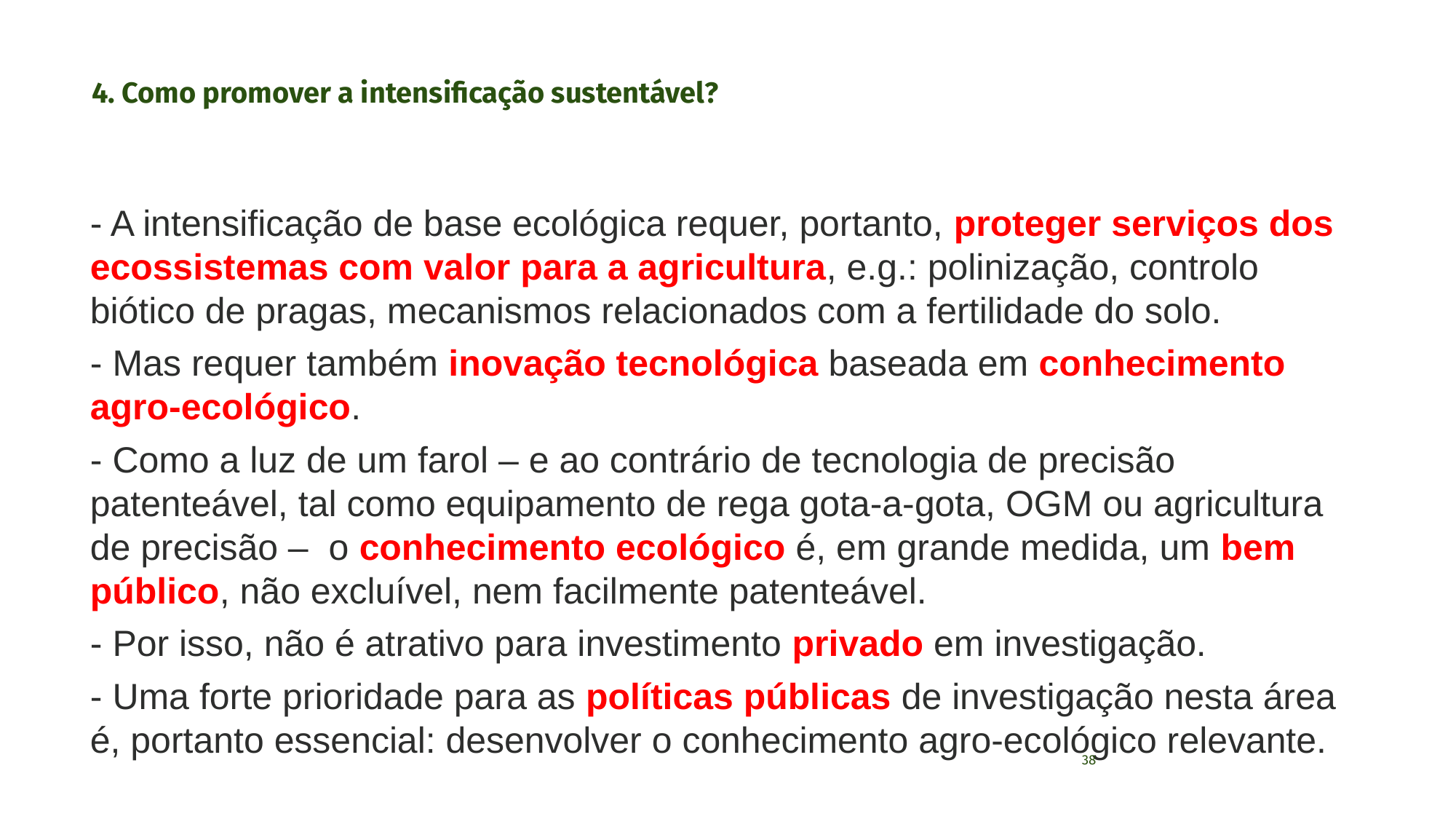

# 4. Como promover a intensificação sustentável?
- A intensificação de base ecológica requer, portanto, proteger serviços dos ecossistemas com valor para a agricultura, e.g.: polinização, controlo biótico de pragas, mecanismos relacionados com a fertilidade do solo.
- Mas requer também inovação tecnológica baseada em conhecimento agro-ecológico.
- Como a luz de um farol – e ao contrário de tecnologia de precisão patenteável, tal como equipamento de rega gota-a-gota, OGM ou agricultura de precisão –  o conhecimento ecológico é, em grande medida, um bem público, não excluível, nem facilmente patenteável.
- Por isso, não é atrativo para investimento privado em investigação.
- Uma forte prioridade para as políticas públicas de investigação nesta área é, portanto essencial: desenvolver o conhecimento agro-ecológico relevante.

38